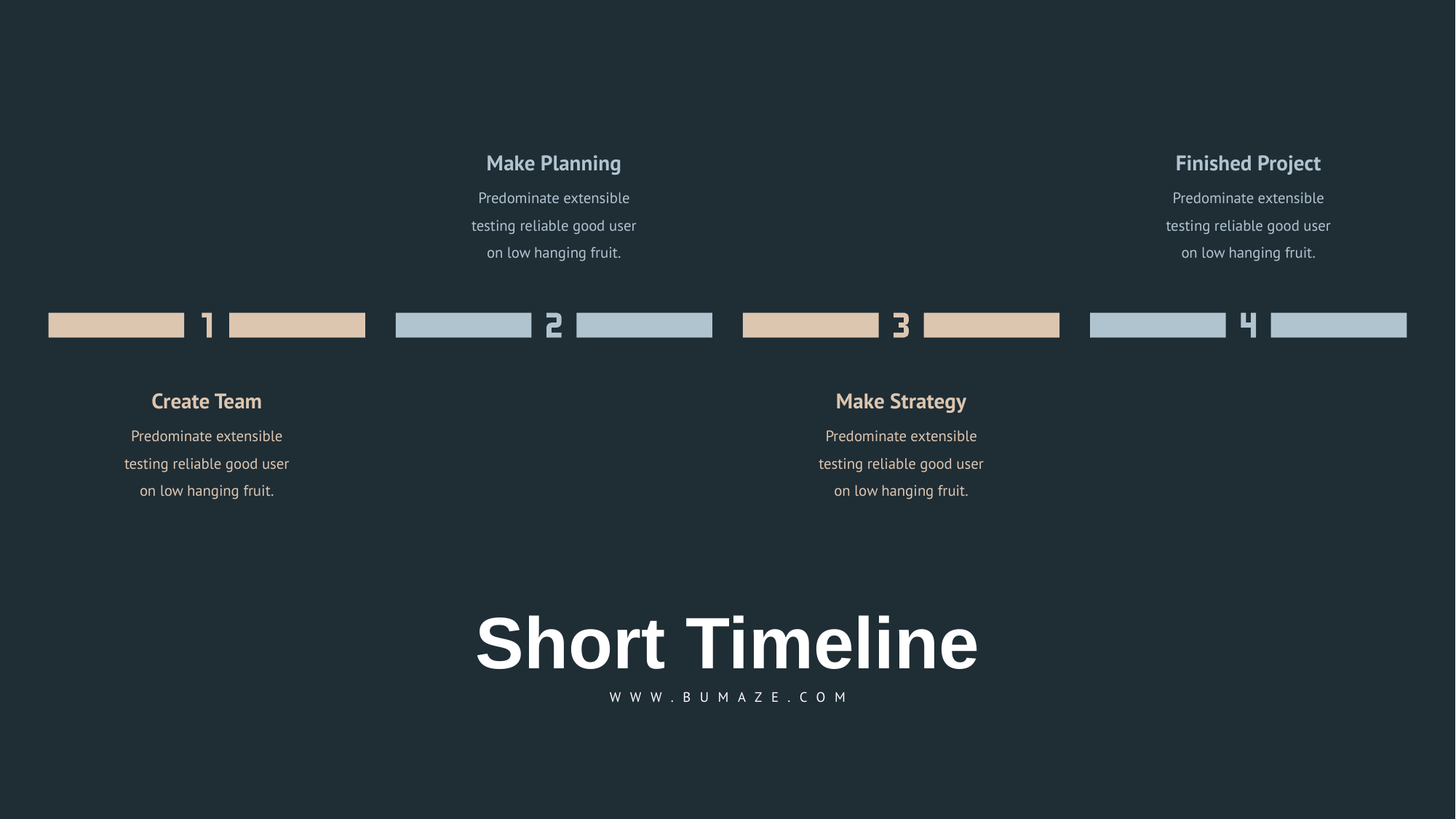

Make Planning
Predominate extensible testing reliable good user on low hanging fruit.
Finished Project
Predominate extensible testing reliable good user on low hanging fruit.

Create Team
Predominate extensible testing reliable good user on low hanging fruit.
Make Strategy
Predominate extensible testing reliable good user on low hanging fruit.
Short Timeline
WWW.BUMAZE.COM